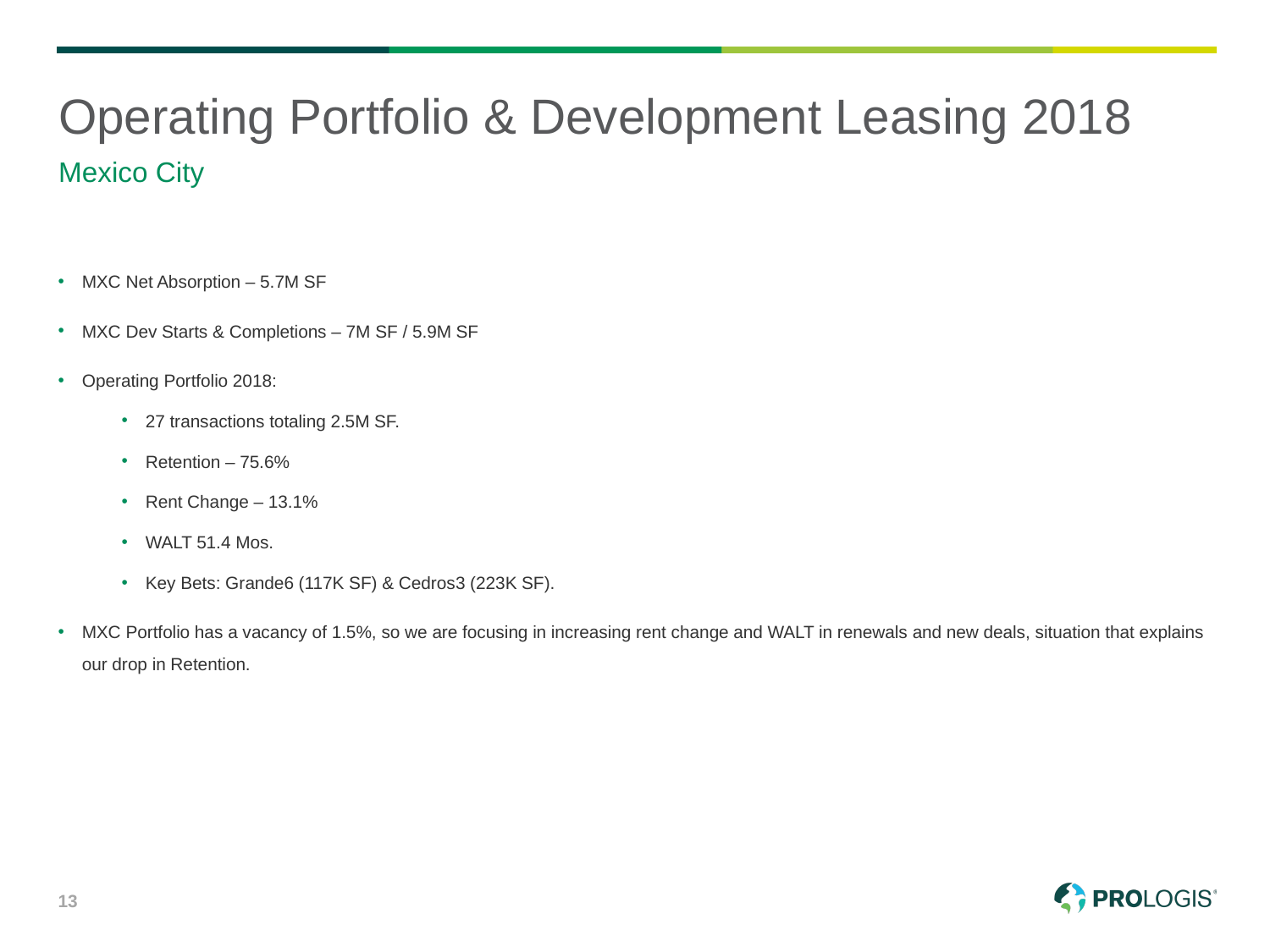

# Operating Portfolio & Development Leasing 2018
Mexico City
MXC Net Absorption – 5.7M SF
MXC Dev Starts & Completions – 7M SF / 5.9M SF
Operating Portfolio 2018:
27 transactions totaling 2.5M SF.
Retention – 75.6%
Rent Change – 13.1%
WALT 51.4 Mos.
Key Bets: Grande6 (117K SF) & Cedros3 (223K SF).
MXC Portfolio has a vacancy of 1.5%, so we are focusing in increasing rent change and WALT in renewals and new deals, situation that explains our drop in Retention.